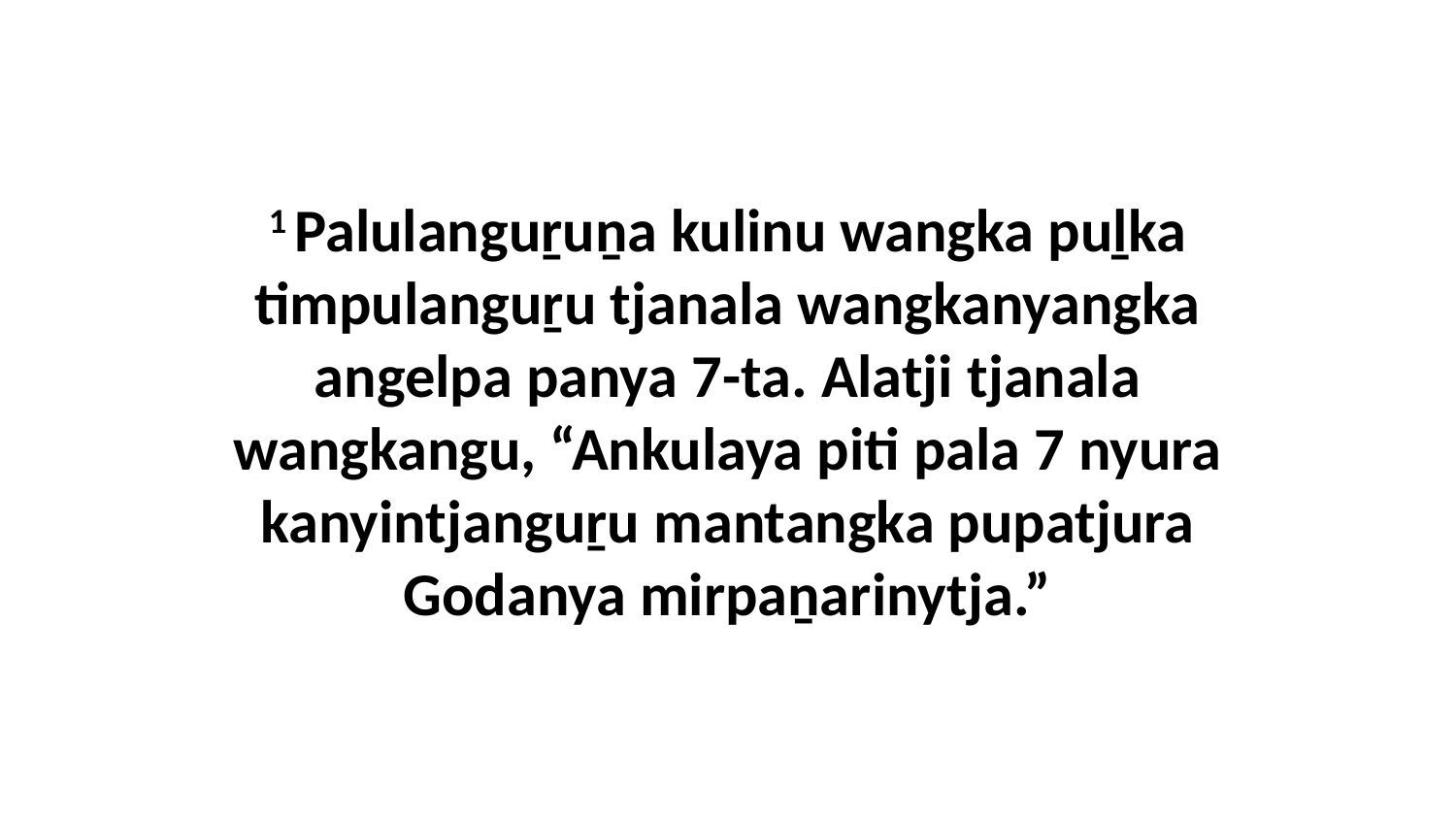

1 Palulanguṟuṉa kulinu wangka puḻka timpulanguṟu tjanala wangkanyangka angelpa panya 7-ta. Alatji tjanala wangkangu, “Ankulaya piti pala 7 nyura kanyintjanguṟu mantangka pupatjura Godanya mirpaṉarinytja.”